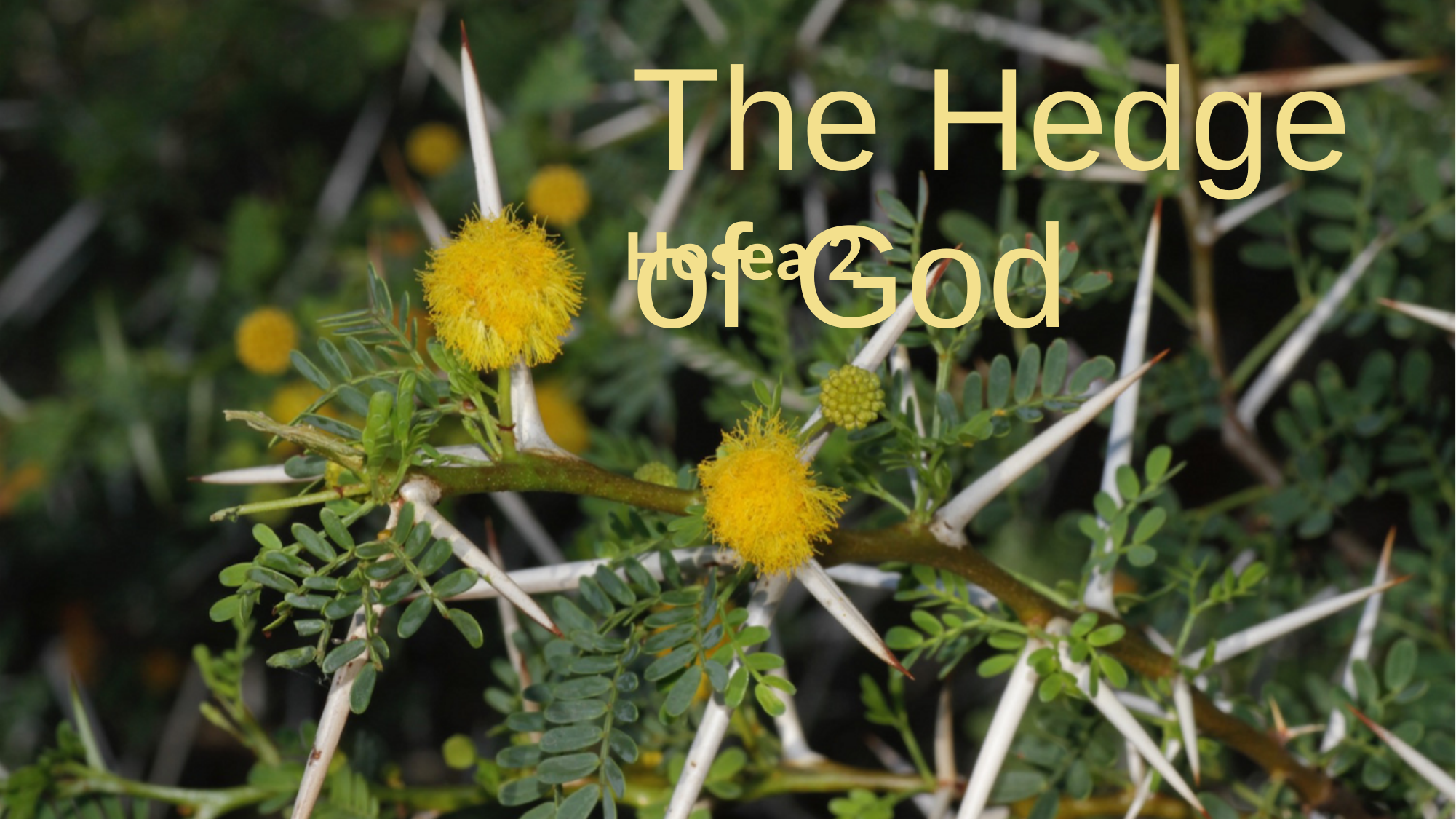

# The Hedge of God
Hosea 2